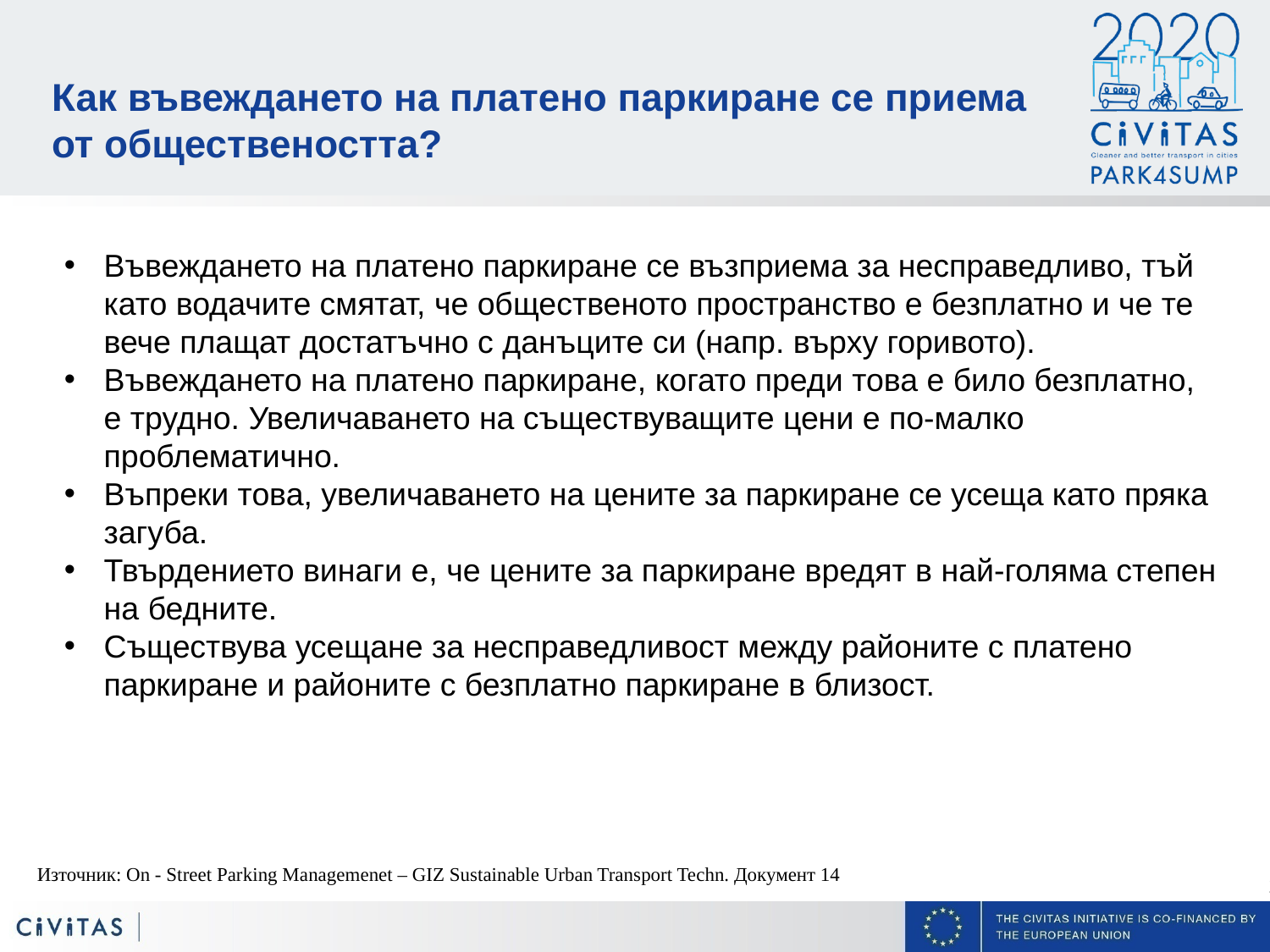

Как въвеждането на платено паркиране се приема от обществеността?
Въвеждането на платено паркиране се възприема за несправедливо, тъй като водачите смятат, че общественото пространство е безплатно и че те вече плащат достатъчно с данъците си (напр. върху горивото).
Въвеждането на платено паркиране, когато преди това е било безплатно, е трудно. Увеличаването на съществуващите цени е по-малко проблематично.
Въпреки това, увеличаването на цените за паркиране се усеща като пряка загуба.
Твърдението винаги е, че цените за паркиране вредят в най-голяма степен на бедните.
Съществува усещане за несправедливост между районите с платено паркиране и районите с безплатно паркиране в близост.

Източник: On - Street Parking Managemenet – GIZ Sustainable Urban Transport Techn. Документ 14